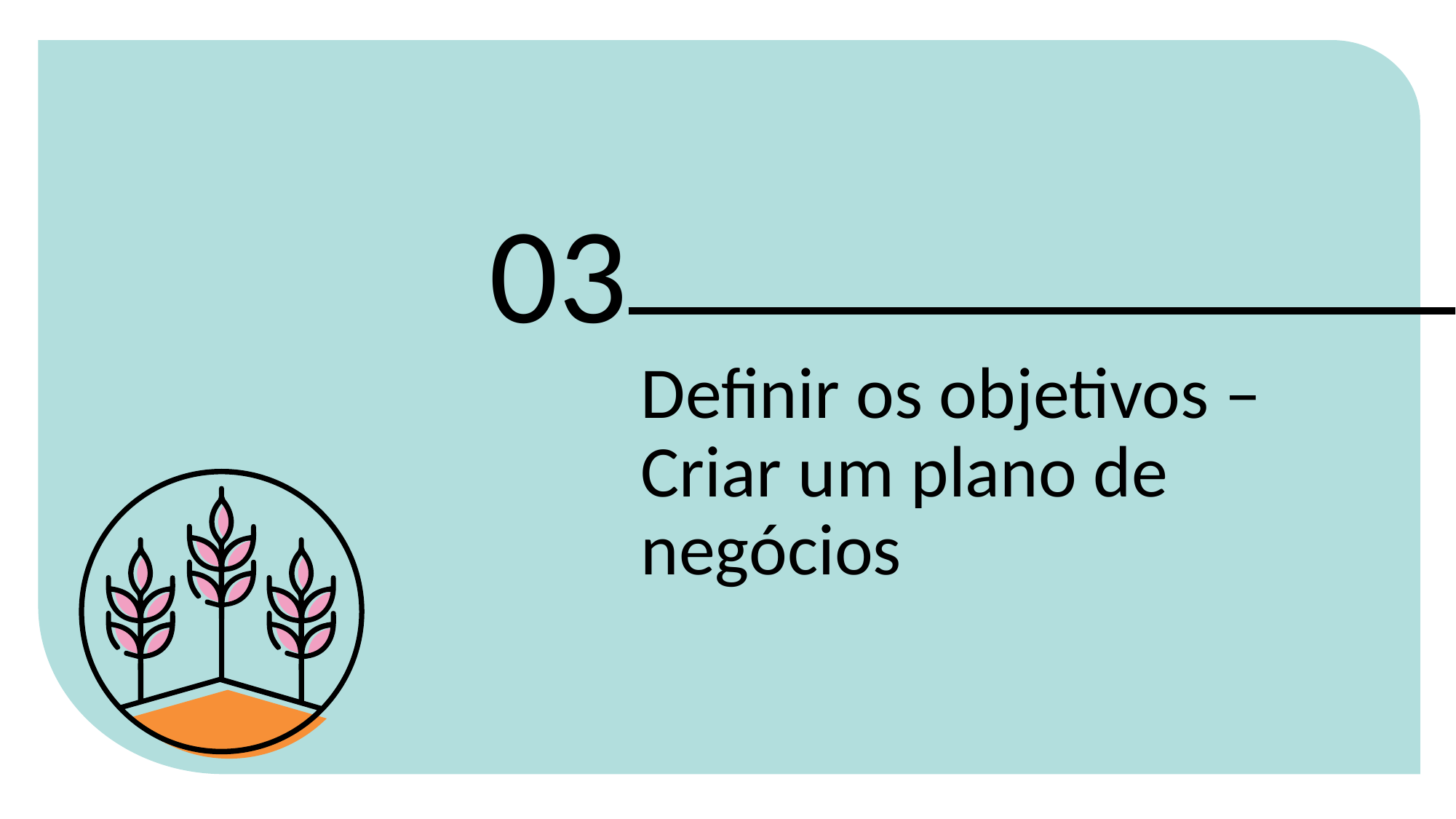

03
Definir os objetivos – Criar um plano de negócios